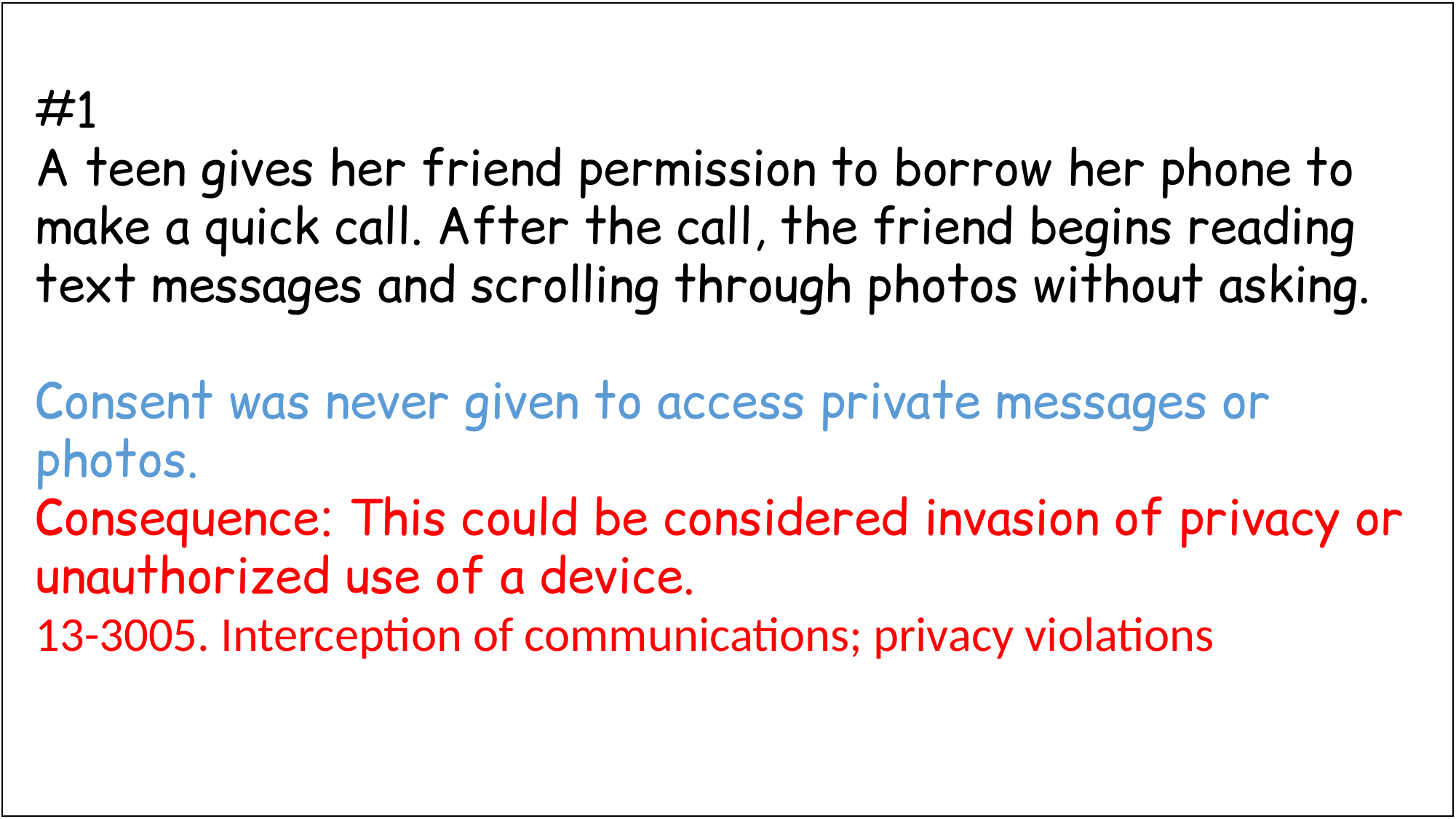

#1
A teen gives her friend permission to borrow her phone to make a quick call. After the call, the friend begins reading text messages and scrolling through photos without asking.

Consent was never given to access private messages or photos.
Consequence: This could be considered invasion of privacy or unauthorized use of a device.
13-3005. Interception of communications; privacy violations